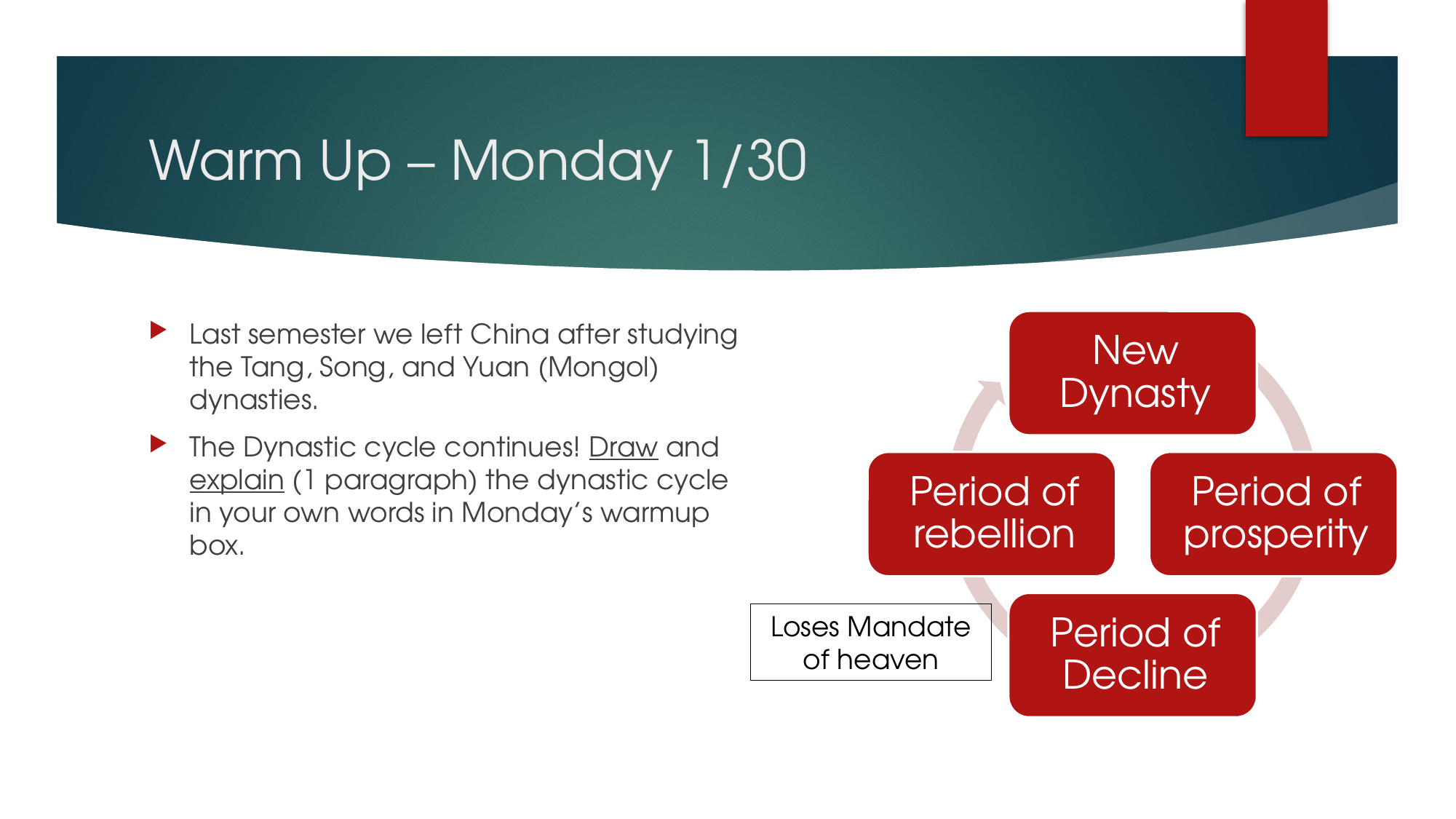

# Warm Up – Monday 1/30
Last semester we left China after studying the Tang, Song, and Yuan (Mongol) dynasties.
The Dynastic cycle continues! Draw and explain (1 paragraph) the dynastic cycle in your own words in Monday’s warmup box.
New Dynasty
Period of prosperity
Period of Decline
Period of rebellion
Loses Mandate of heaven